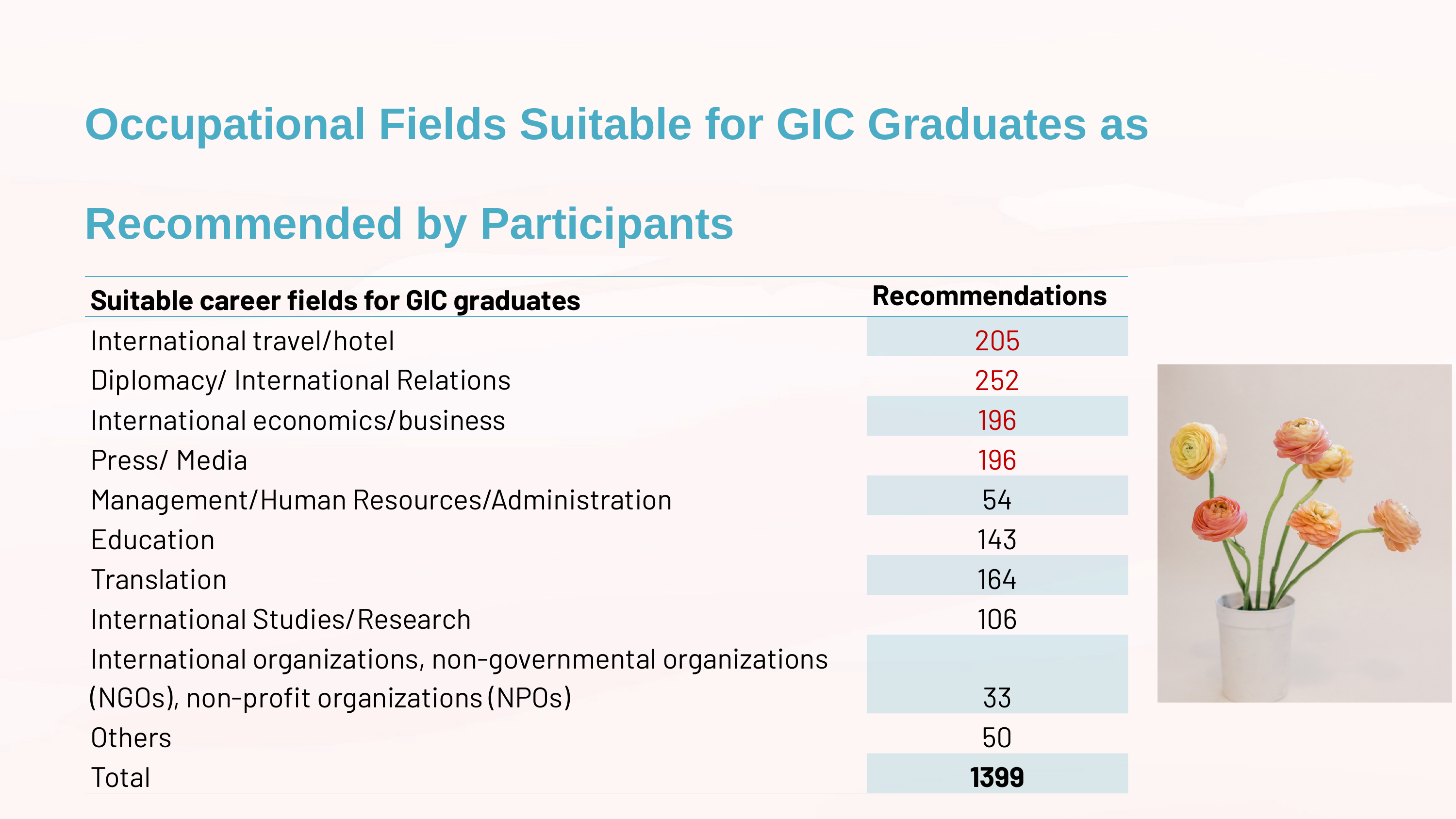

Occupational Fields Suitable for GIC Graduates as Recommended by Participants
| Suitable career fields for GIC graduates | Recommendations |
| --- | --- |
| International travel/hotel | 205 |
| Diplomacy/ International Relations | 252 |
| International economics/business | 196 |
| Press/ Media | 196 |
| Management/Human Resources/Administration | 54 |
| Education | 143 |
| Translation | 164 |
| International Studies/Research | 106 |
| International organizations, non-governmental organizations (NGOs), non-profit organizations (NPOs) | 33 |
| Others | 50 |
| Total | 1399 |